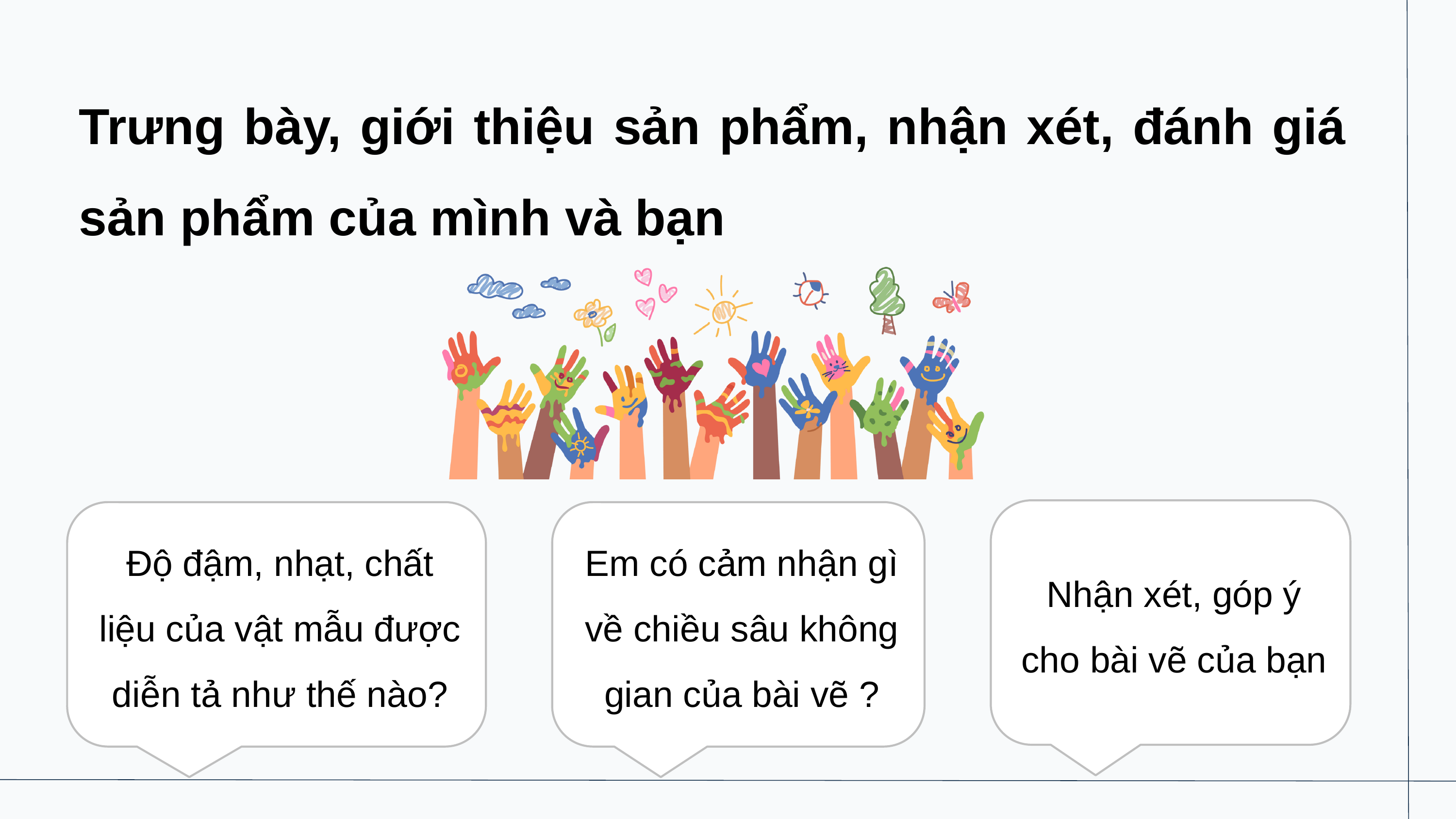

Trưng bày, giới thiệu sản phẩm, nhận xét, đánh giá sản phẩm của mình và bạn

Nhận xét, góp ý cho bài vẽ của bạn
Độ đậm, nhạt, chất liệu của vật mẫu được diễn tả như thế nào?
Em có cảm nhận gì về chiều sâu không gian của bài vẽ ?